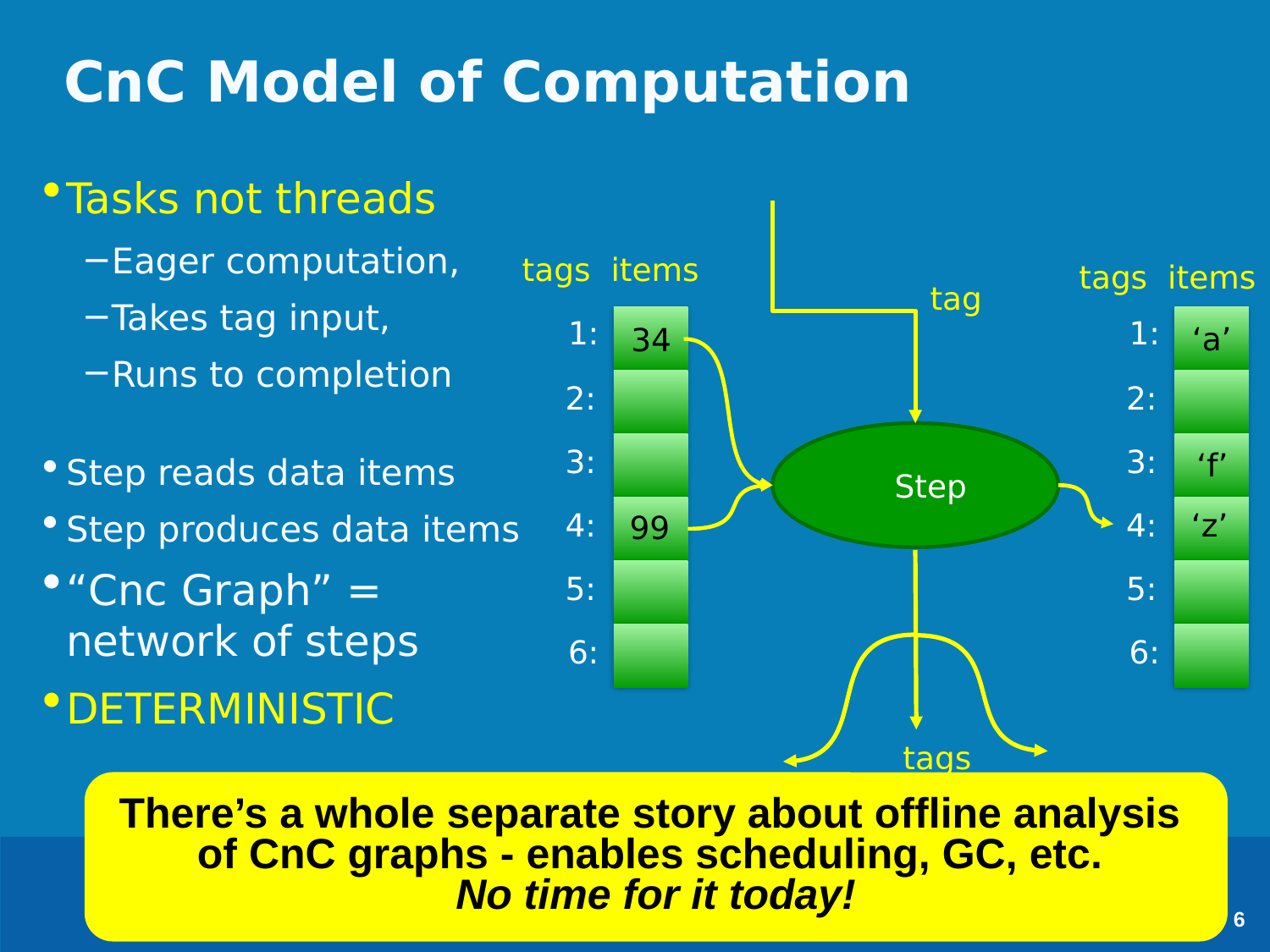

# CnC Model of Computation
Tasks not threads
Eager computation,
Takes tag input,
Runs to completion
Step reads data items
Step produces data items
“Cnc Graph” =
network of steps
DETERMINISTIC

tag
tags  items
tags  items
1:
2:
3:
4:
5:
6:
1:
2:
3:
4:
5:
6:

‘a’
‘f’
34
99
λ tag. Step
   Step
‘z’
tags
There’s a whole separate story about offline analysis
of CnC graphs - enables scheduling, GC, etc.
No time for it today!